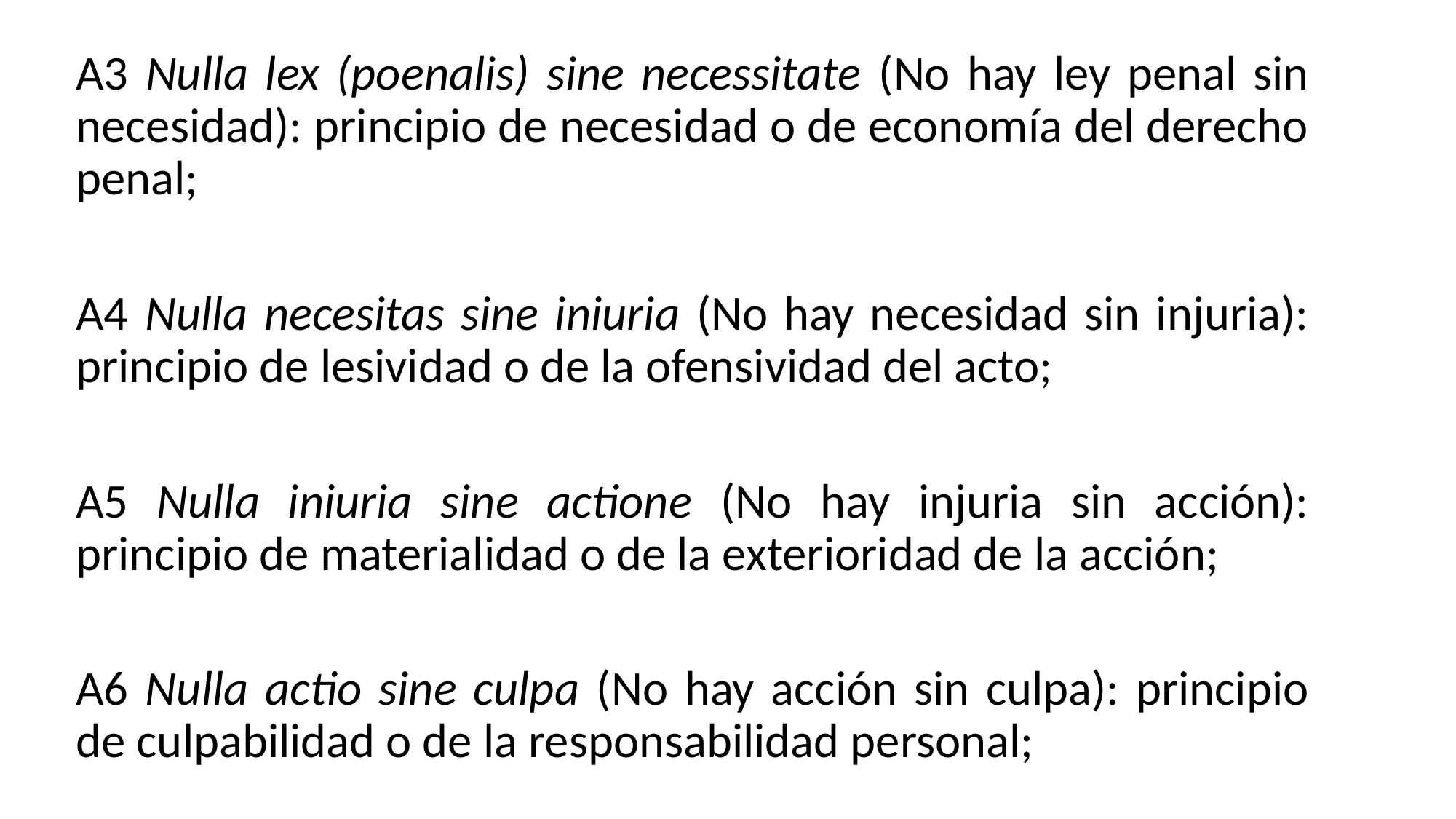

A3 Nulla lex (poenalis) sine necessitate (No hay ley penal sin necesidad): principio de necesidad o de economía del derecho penal;

A4 Nulla necesitas sine iniuria (No hay necesidad sin injuria): principio de lesividad o de la ofensividad del acto;

A5 Nulla iniuria sine actione (No hay injuria sin acción): principio de materialidad o de la exterioridad de la acción;

A6 Nulla actio sine culpa (No hay acción sin culpa): principio de culpabilidad o de la responsabilidad personal;